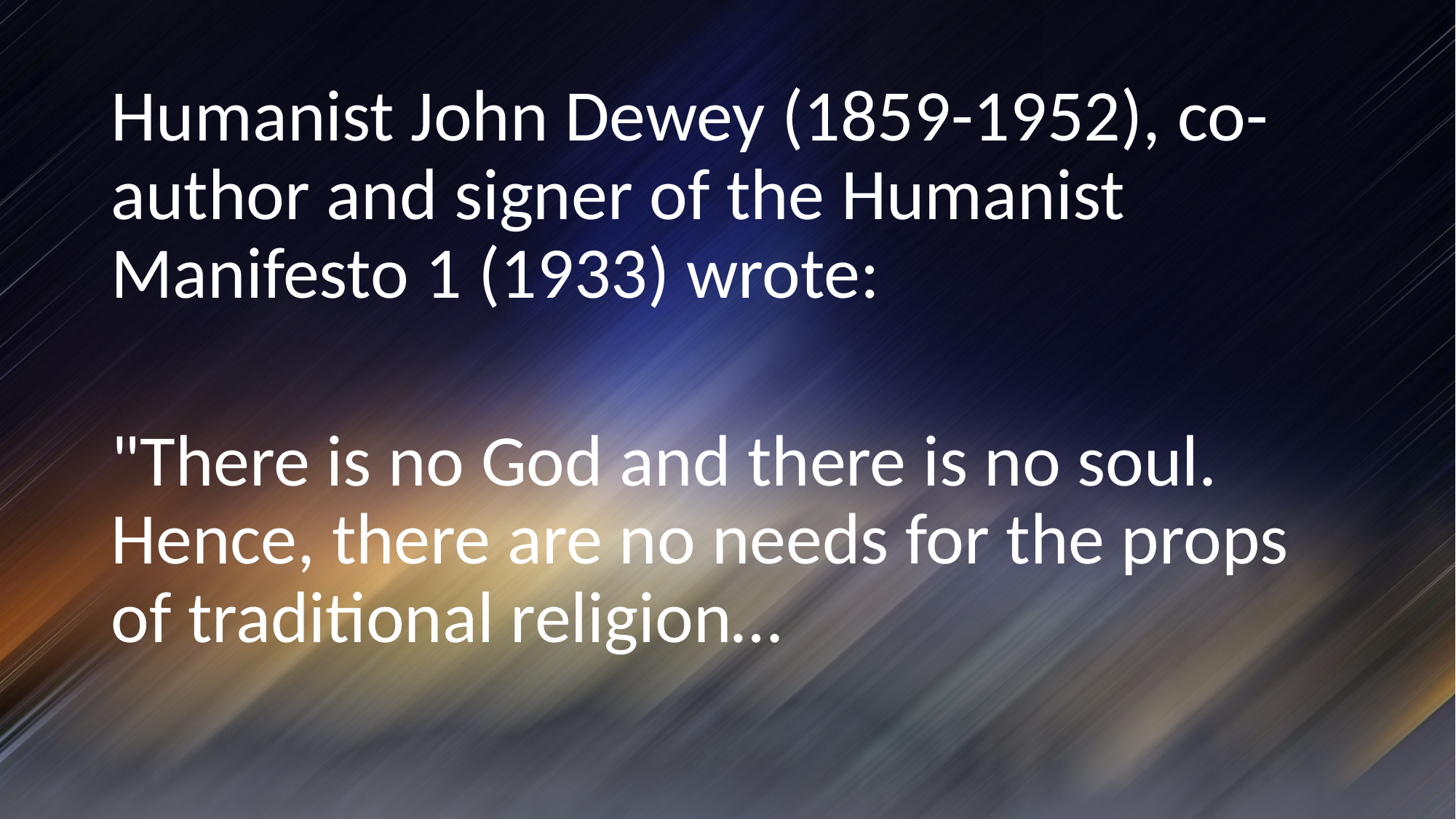

Humanist John Dewey (1859-1952), co-author and signer of the Humanist Manifesto 1 (1933) wrote:

"There is no God and there is no soul. Hence, there are no needs for the props of traditional religion…